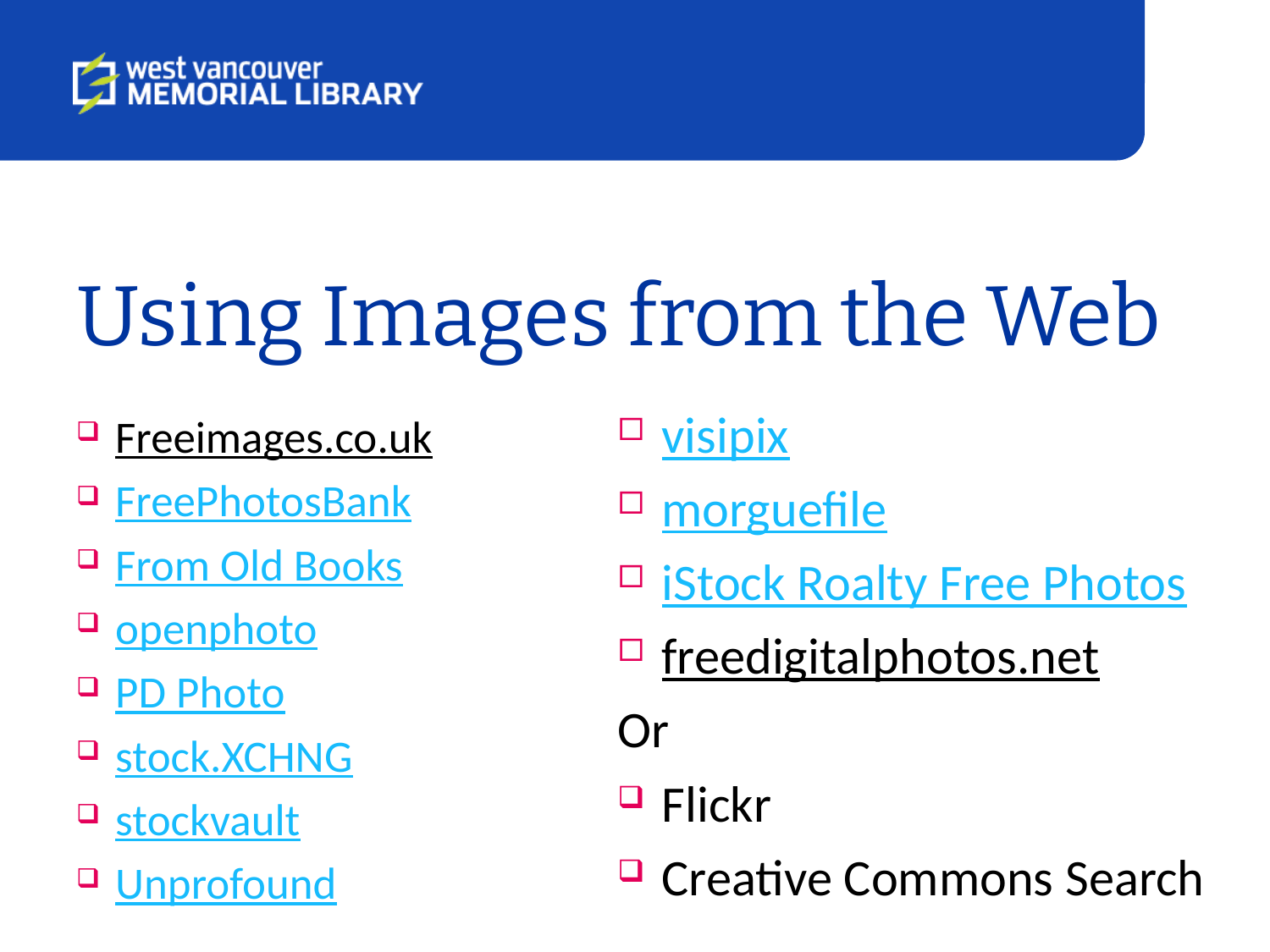

# Using Images from the Web
visipix
morguefile
iStock Roalty Free Photos
freedigitalphotos.net
Or
Flickr
Creative Commons Search

Freeimages.co.uk
FreePhotosBank
From Old Books
openphoto
PD Photo
stock.XCHNG
stockvault
Unprofound